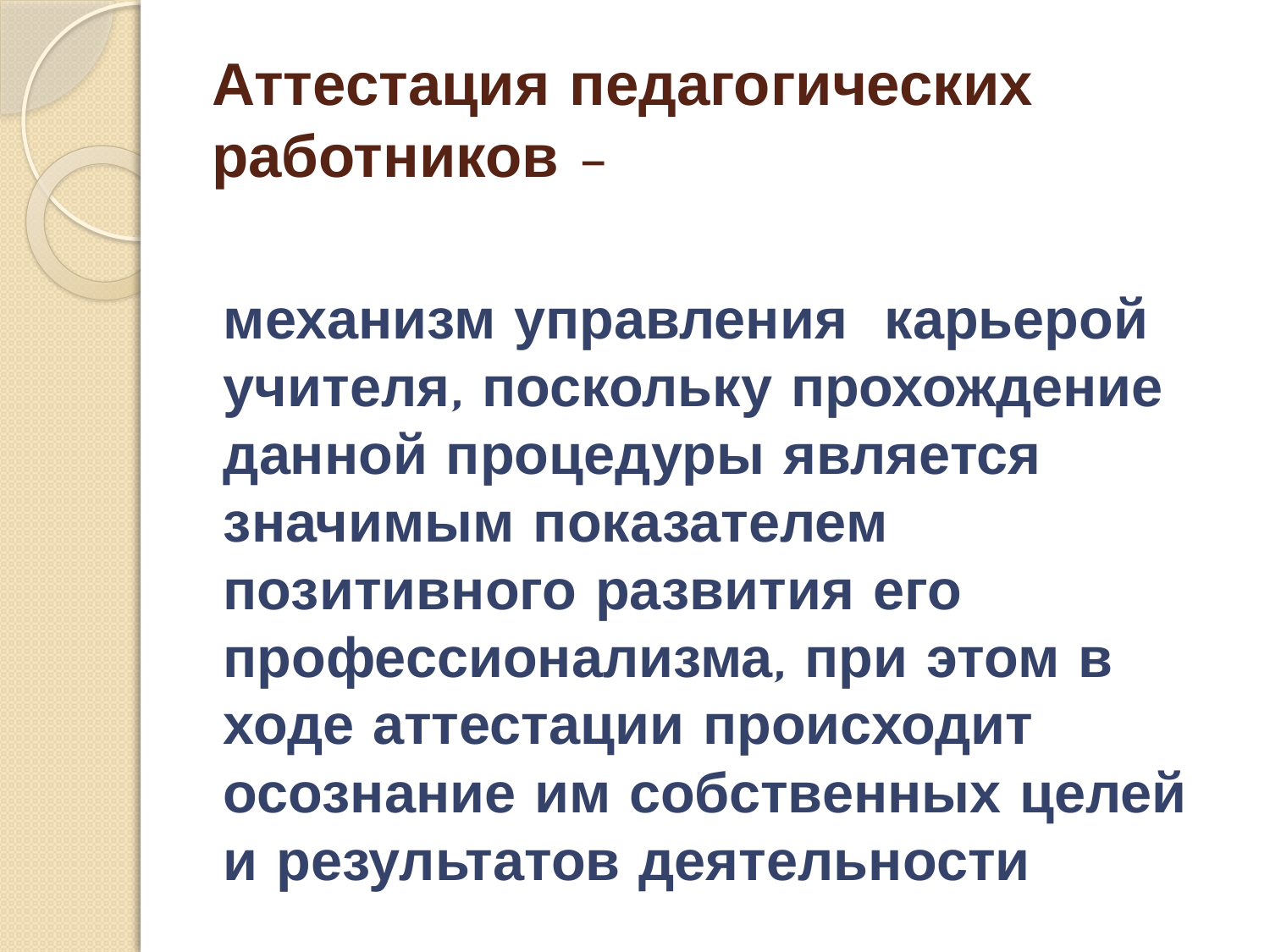

# Аттестация педагогических работников –
механизм управления  карьерой учителя, поскольку прохождение данной процедуры является значимым показателем позитивного развития его профессионализма, при этом в ходе аттестации происходит осознание им собственных целей и результатов деятельности